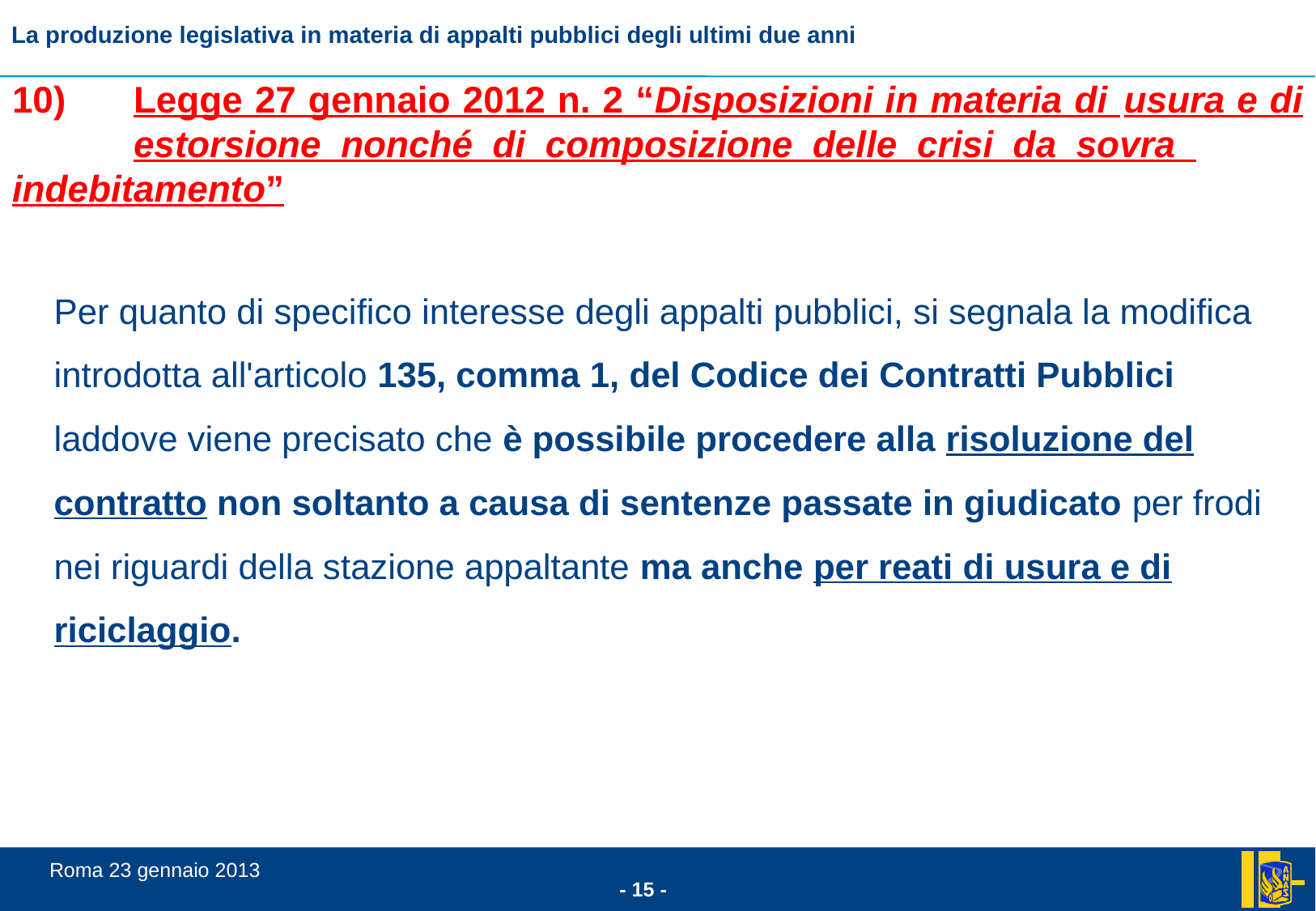

# 10)	Legge 27 gennaio 2012 n. 2 “Disposizioni in materia di 	usura e di 	estorsione nonché di composizione delle crisi da sovra 	indebitamento”

	Per quanto di specifico interesse degli appalti pubblici, si segnala la modifica introdotta all'articolo 135, comma 1, del Codice dei Contratti Pubblici  laddove viene precisato che è possibile procedere alla risoluzione del contratto non soltanto a causa di sentenze passate in giudicato per frodi nei riguardi della stazione appaltante ma anche per reati di usura e di riciclaggio.